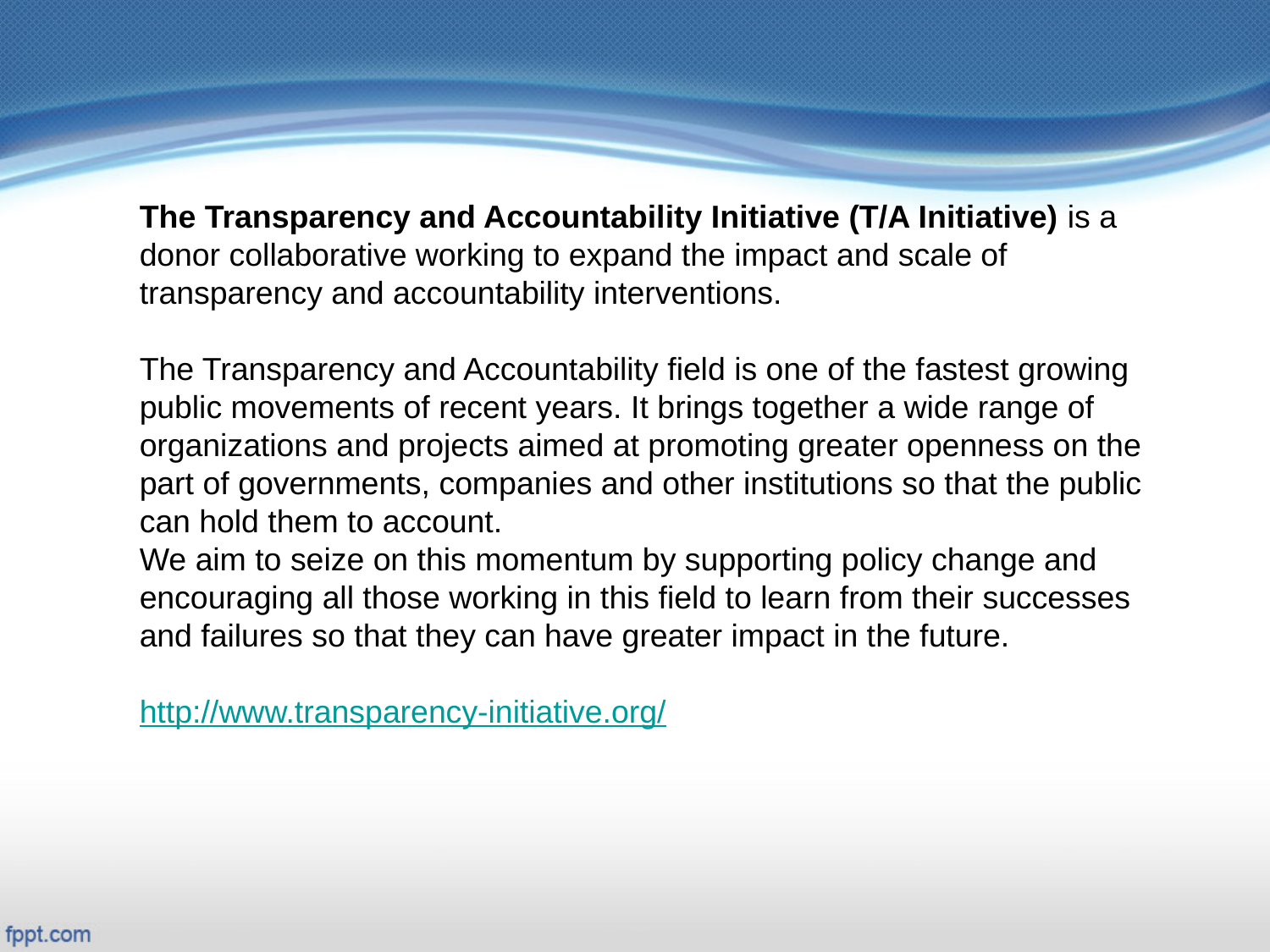

The Transparency and Accountability Initiative (T/A Initiative) is a donor collaborative working to expand the impact and scale of transparency and accountability interventions.

The Transparency and Accountability field is one of the fastest growing public movements of recent years. It brings together a wide range of organizations and projects aimed at promoting greater openness on the part of governments, companies and other institutions so that the public can hold them to account.
We aim to seize on this momentum by supporting policy change and encouraging all those working in this field to learn from their successes and failures so that they can have greater impact in the future.

http://www.transparency-initiative.org/